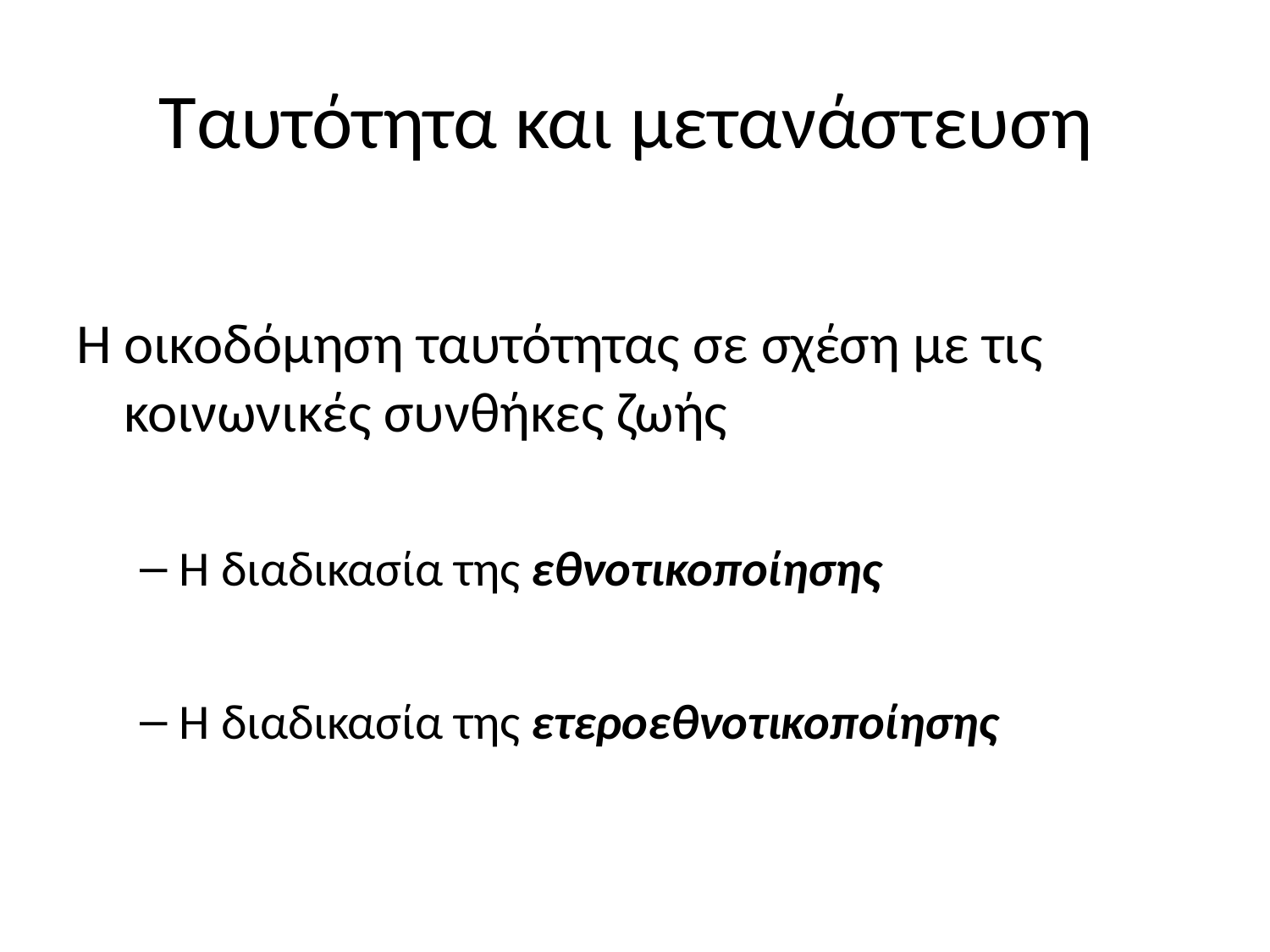

# Ταυτότητα και μετανάστευση

Η οικοδόμηση ταυτότητας σε σχέση με τις κοινωνικές συνθήκες ζωής

Η διαδικασία της εθνοτικοποίησης

Η διαδικασία της ετεροεθνοτικοποίησης